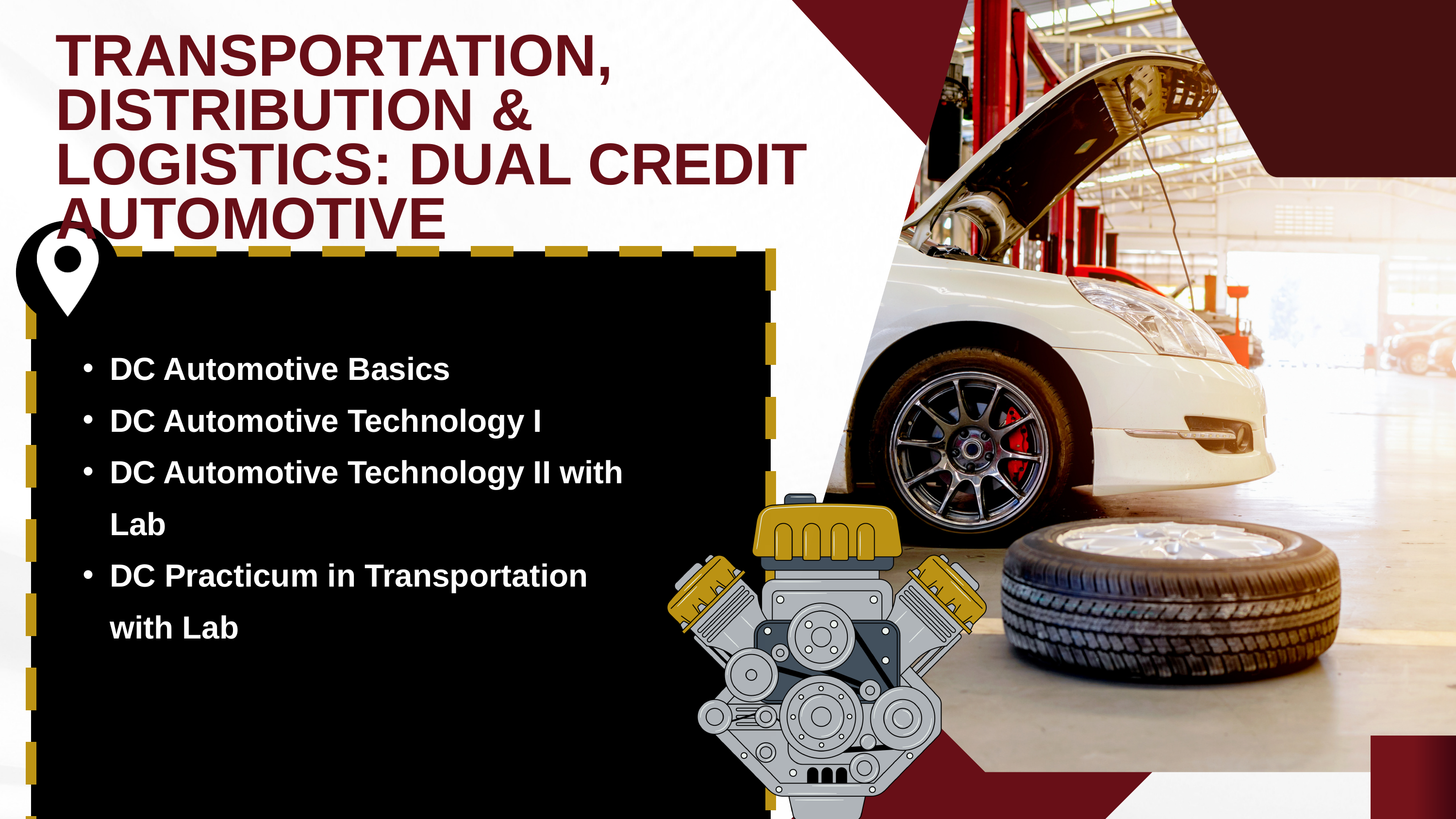

TRANSPORTATION, DISTRIBUTION & LOGISTICS: DUAL CREDIT AUTOMOTIVE

DC Automotive Basics​
DC Automotive Technology I​
DC Automotive Technology II with Lab​
DC Practicum in Transportation with Lab​